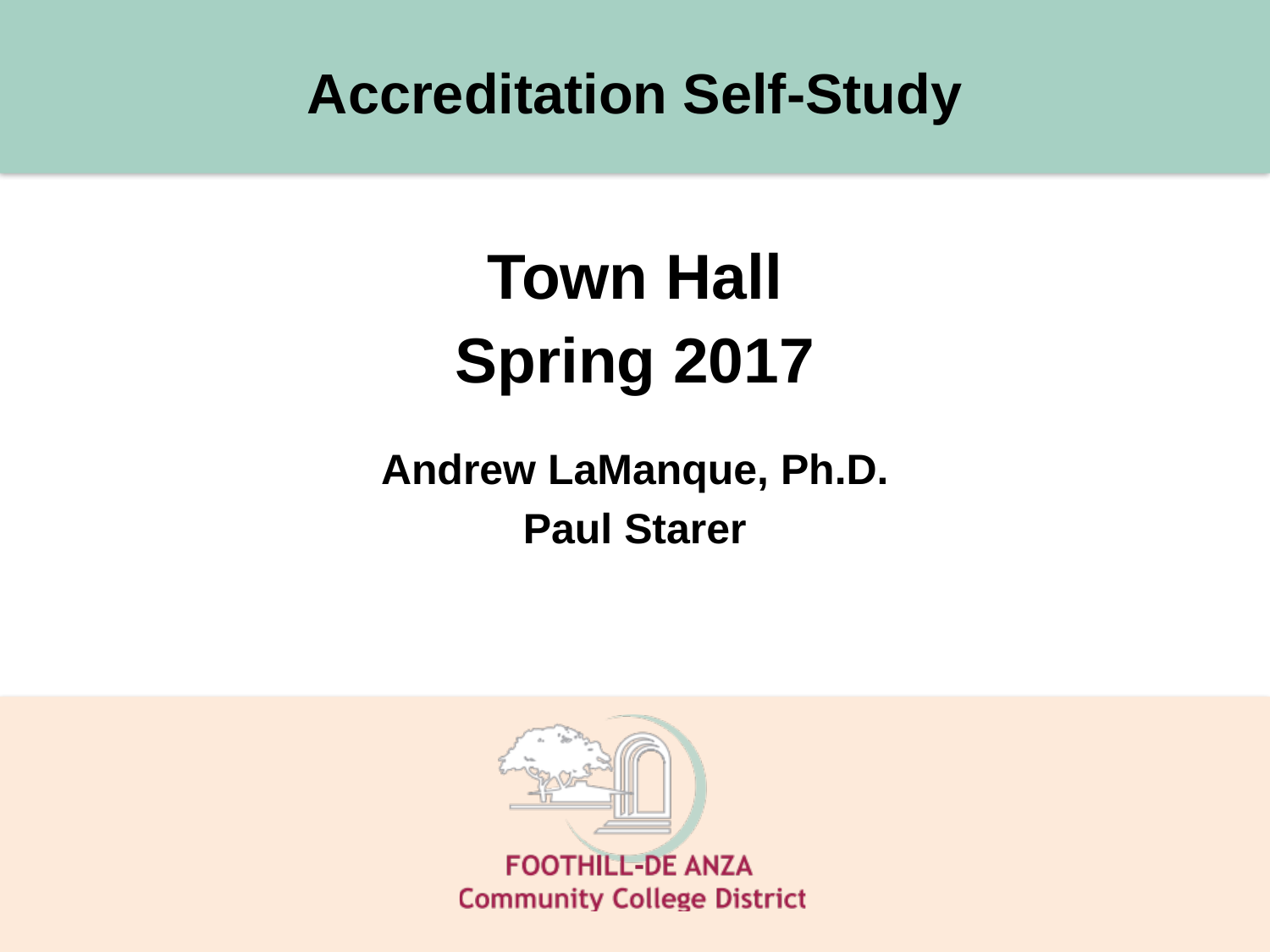

# Accreditation Self-Study
Town Hall
Spring 2017
Andrew LaManque, Ph.D.
Paul Starer